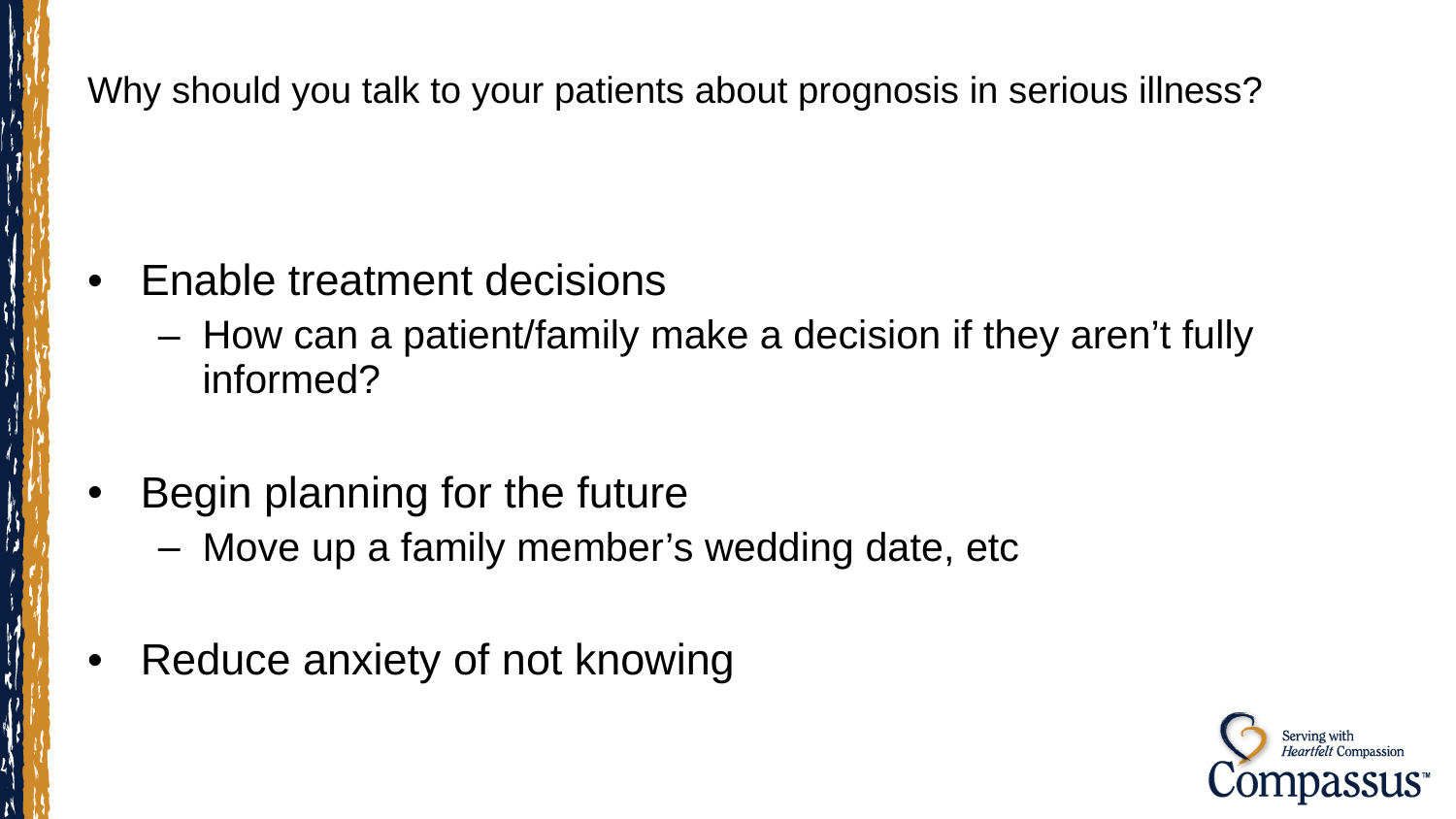

# Why should you talk to your patients about prognosis in serious illness?

Enable treatment decisions
How can a patient/family make a decision if they aren’t fully informed?

Begin planning for the future
Move up a family member’s wedding date, etc

Reduce anxiety of not knowing